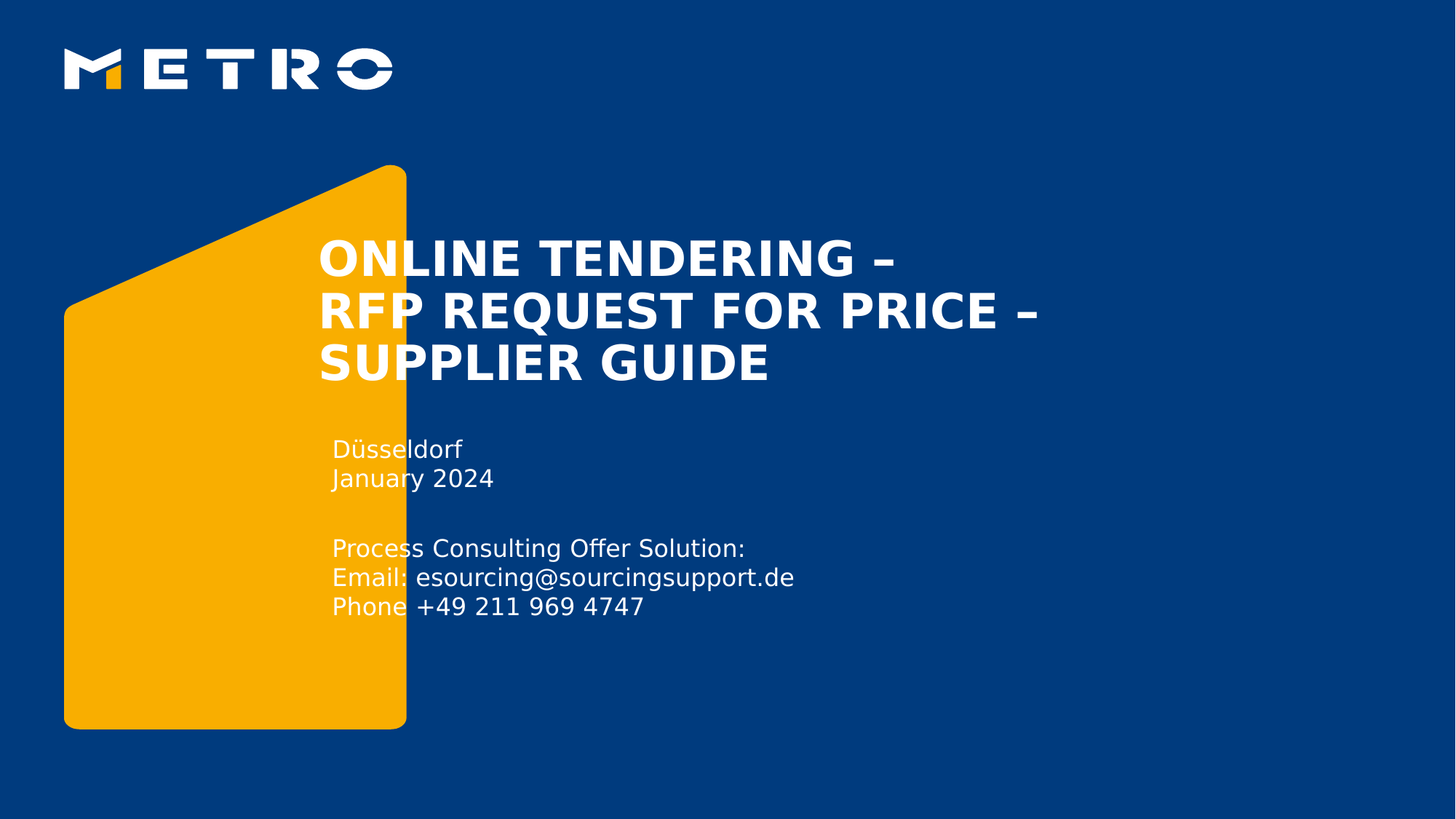

# ONLINE TENDERING – RFP Request for Price – Supplier Guide
Düsseldorf
January 2024
Process Consulting Offer Solution:
Email: esourcing@sourcingsupport.de
Phone +49 211 969 4747
© METRO AG.   Offer Sounding Board. For internal use only.
1